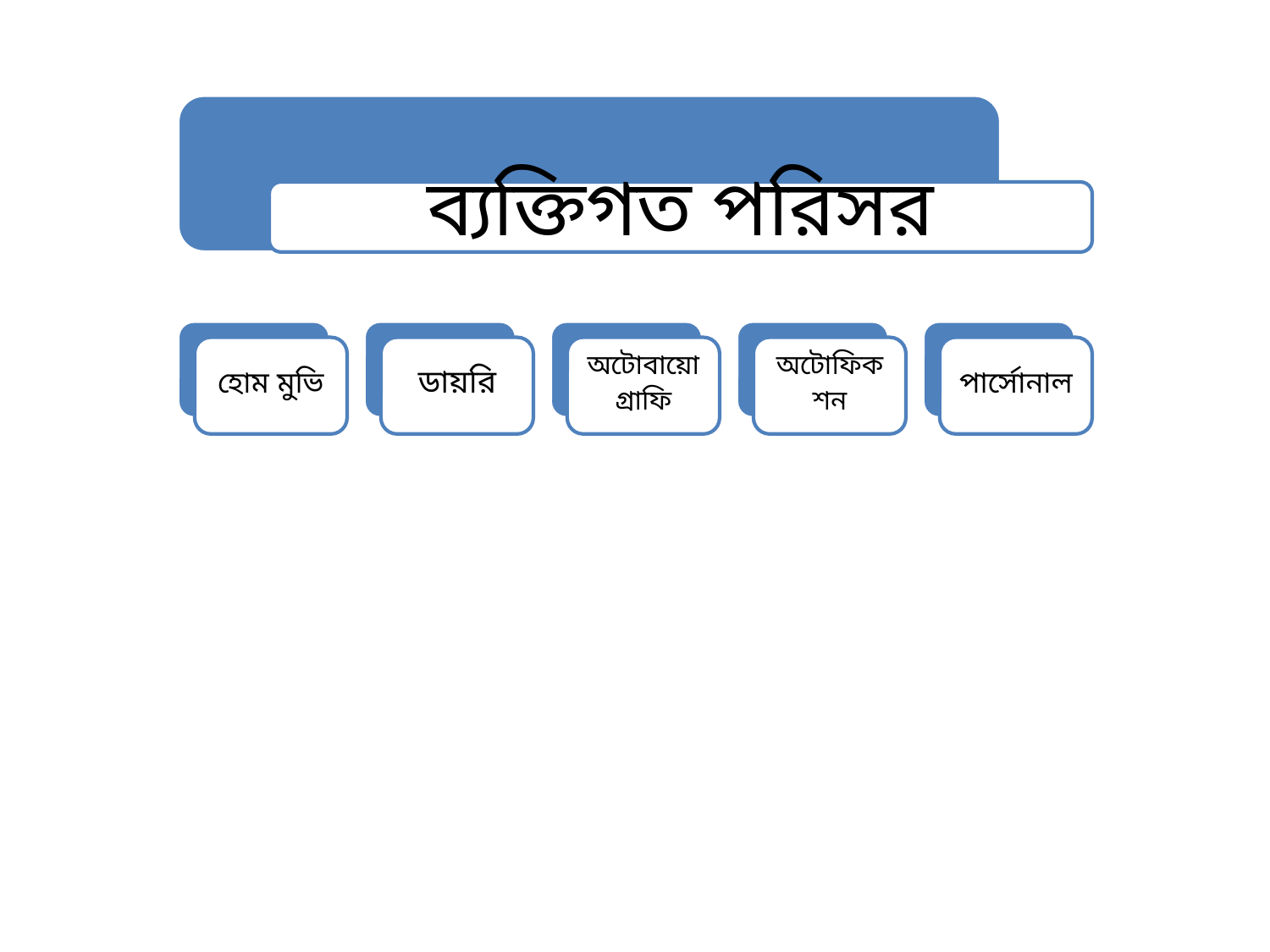

ব্যক্তিগত পরিসর
হোম মুভি
ডায়রি
পার্সোনাল
অটোবায়োগ্রাফি
অটোফিকশন